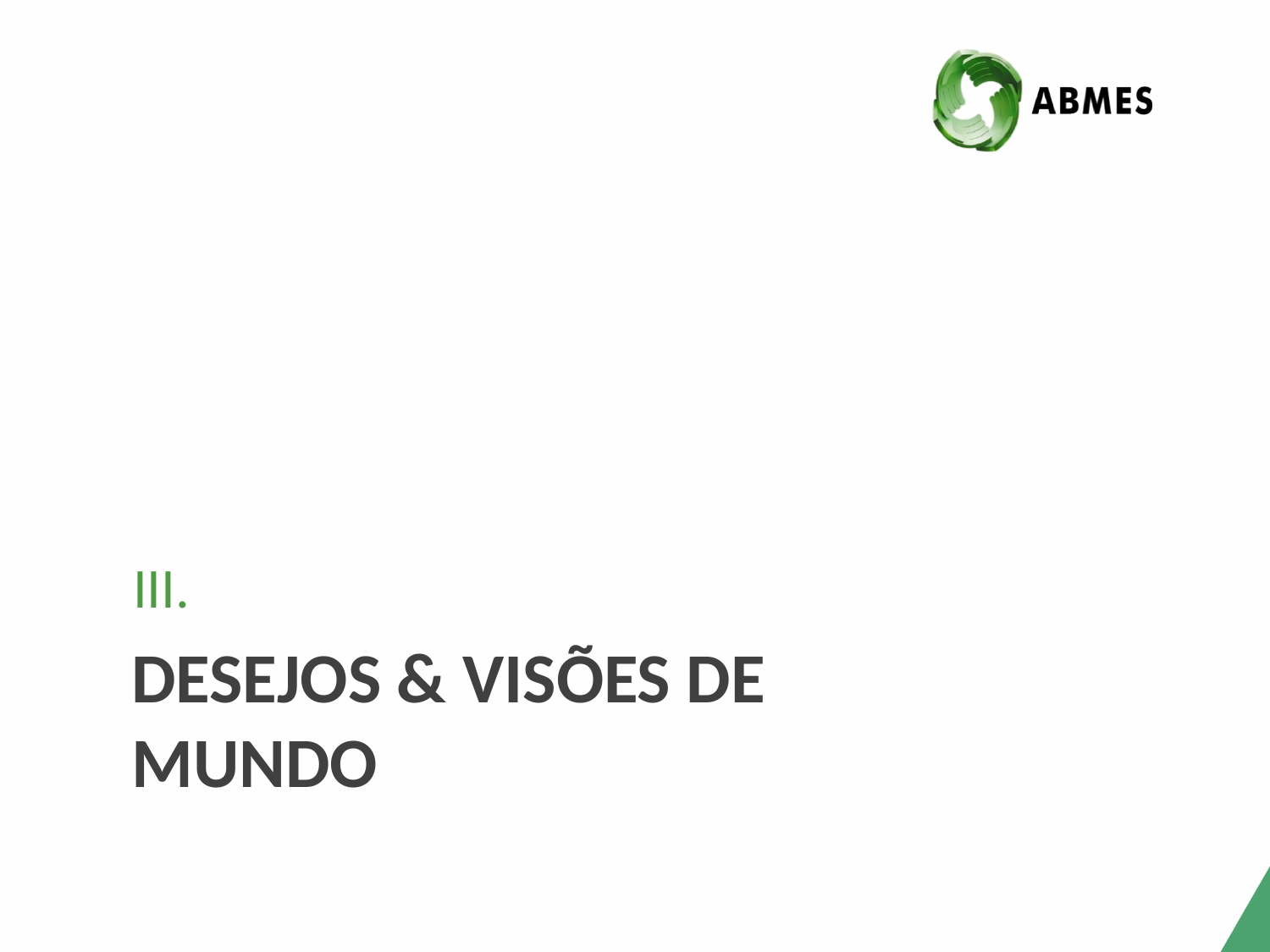

III.
# DESEJOS & VISÕES DE MUNDO